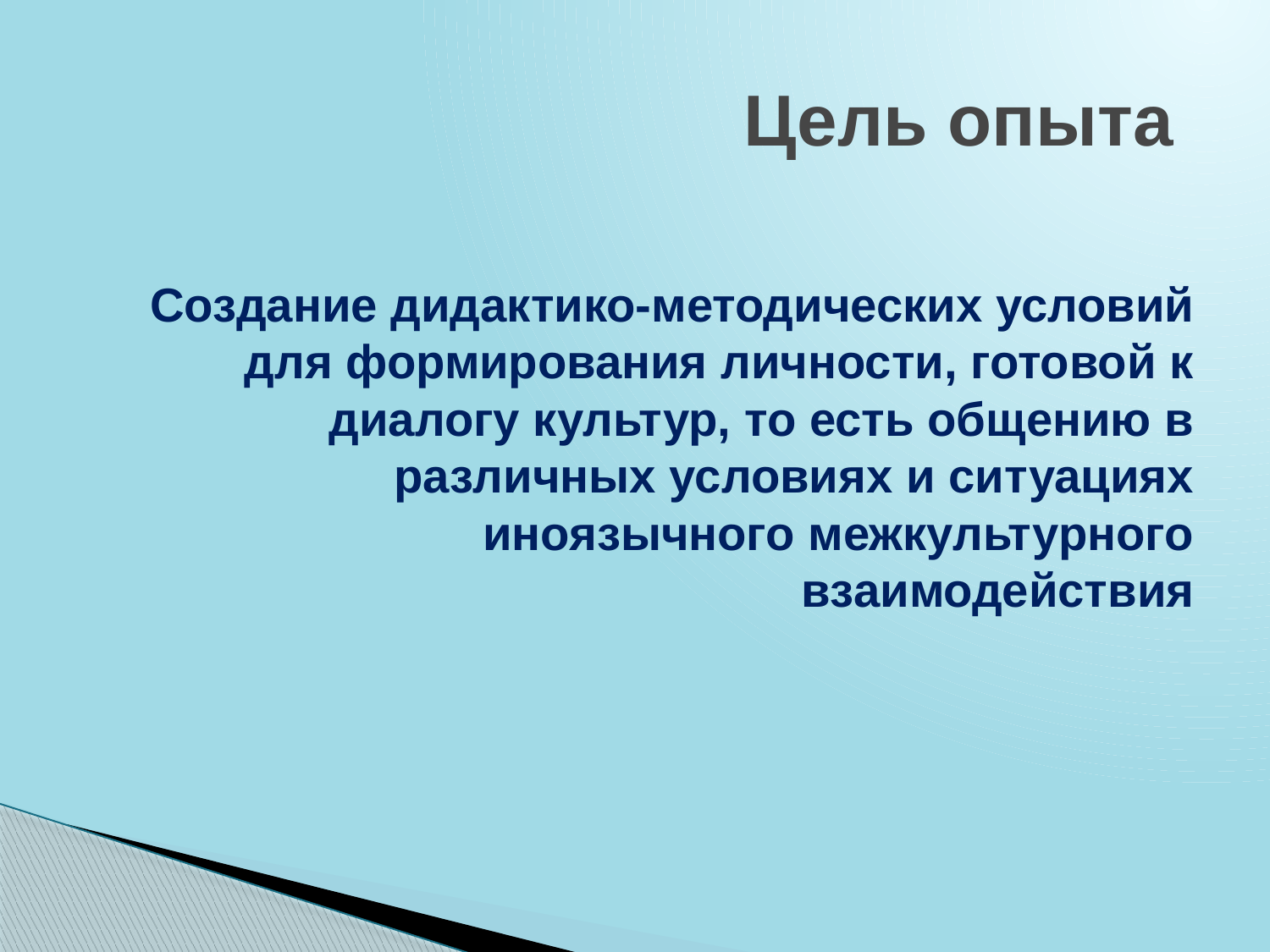

# Цель опыта
 Создание дидактико-методических условий для формирования личности, готовой к диалогу культур, то есть общению в различных условиях и ситуациях иноязычного межкультурного взаимодействия